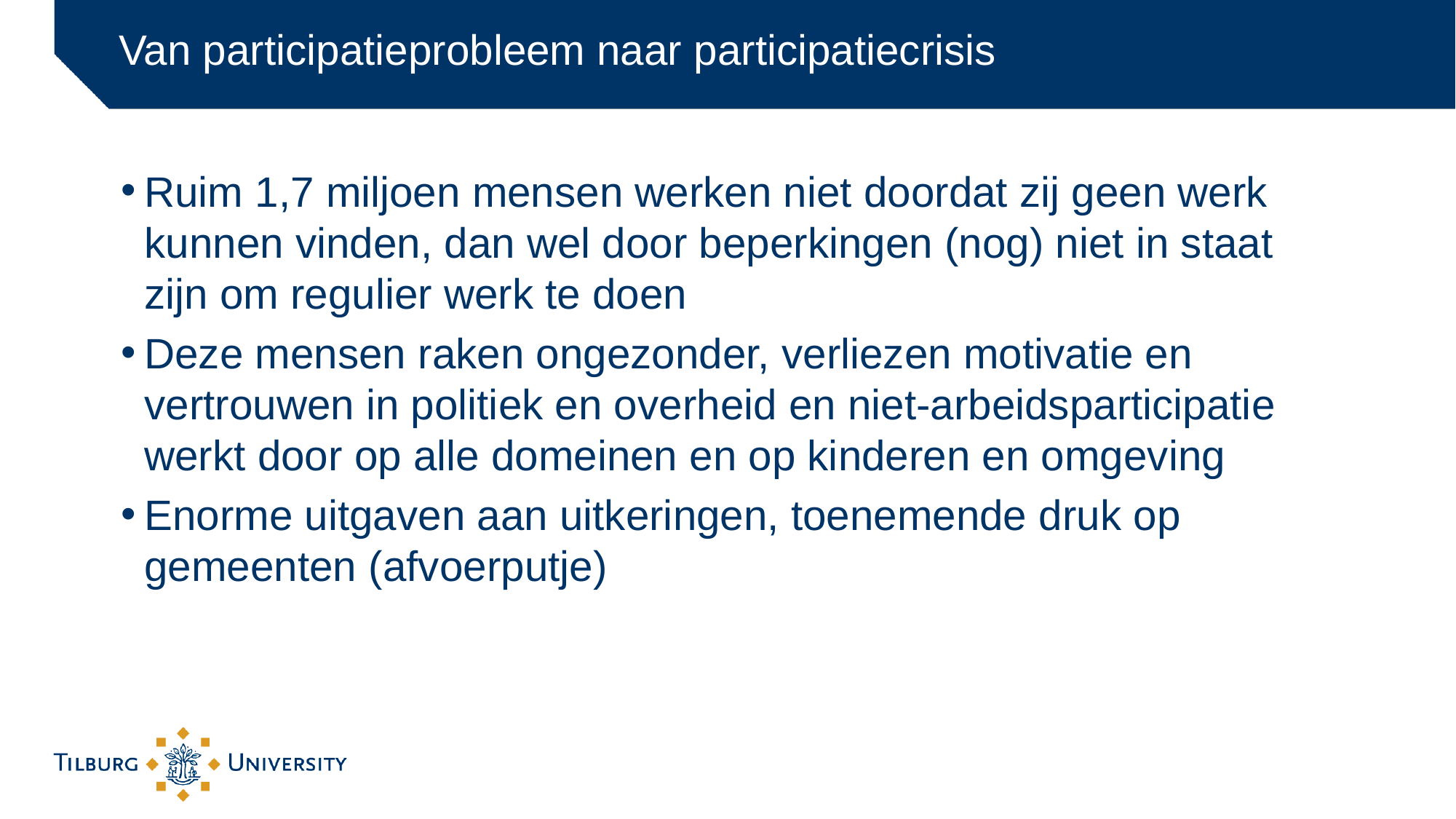

# Van participatieprobleem naar participatiecrisis
Ruim 1,7 miljoen mensen werken niet doordat zij geen werk kunnen vinden, dan wel door beperkingen (nog) niet in staat zijn om regulier werk te doen
Deze mensen raken ongezonder, verliezen motivatie en vertrouwen in politiek en overheid en niet-arbeidsparticipatie werkt door op alle domeinen en op kinderen en omgeving
Enorme uitgaven aan uitkeringen, toenemende druk op gemeenten (afvoerputje)